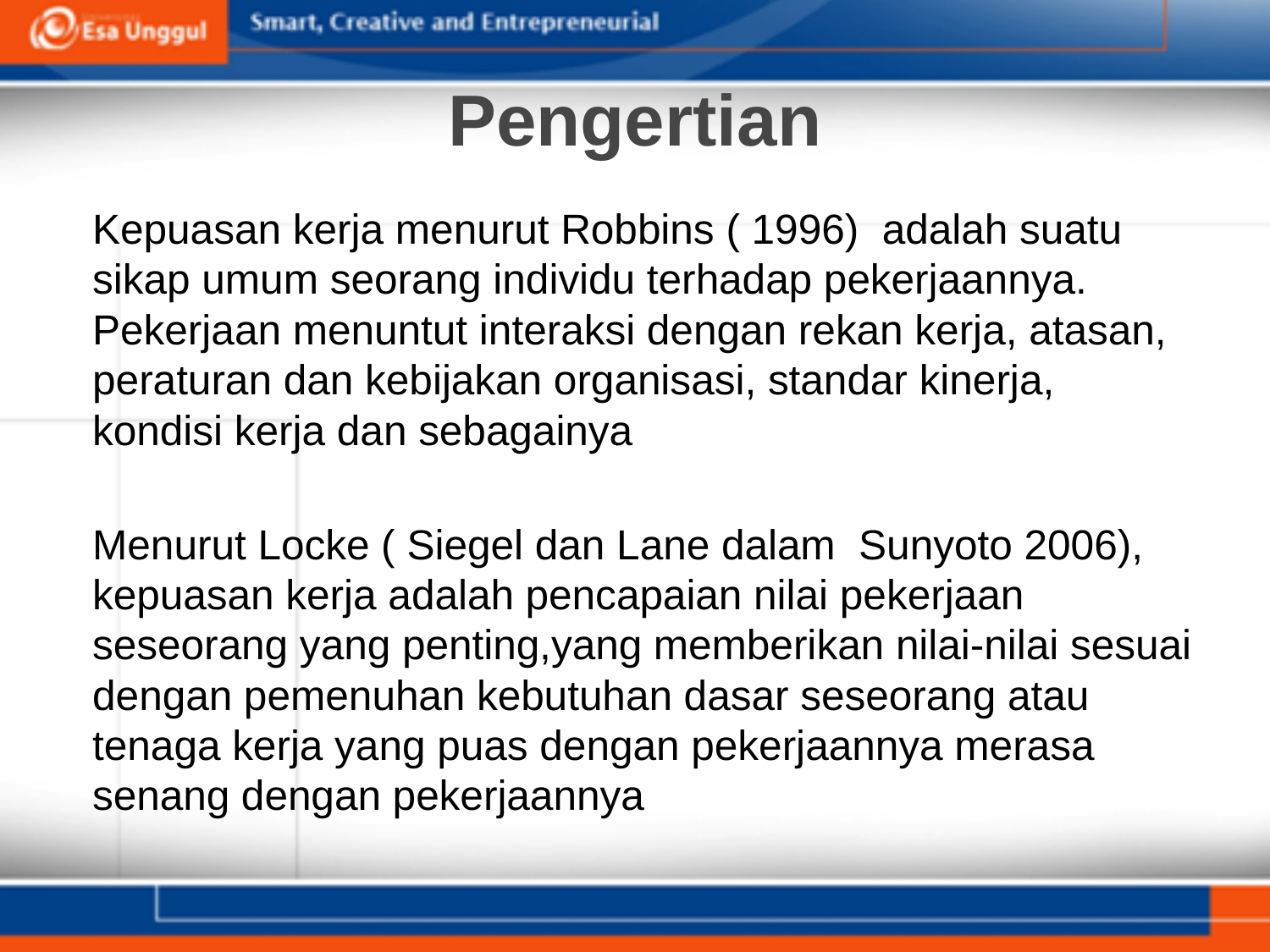

# Pengertian
Kepuasan kerja menurut Robbins ( 1996)  adalah suatu sikap umum seorang individu terhadap pekerjaannya. Pekerjaan menuntut interaksi dengan rekan kerja, atasan, peraturan dan kebijakan organisasi, standar kinerja, kondisi kerja dan sebagainya

Menurut Locke ( Siegel dan Lane dalam  Sunyoto 2006), kepuasan kerja adalah pencapaian nilai pekerjaan seseorang yang penting,yang memberikan nilai-nilai sesuai dengan pemenuhan kebutuhan dasar seseorang atau tenaga kerja yang puas dengan pekerjaannya merasa senang dengan pekerjaannya